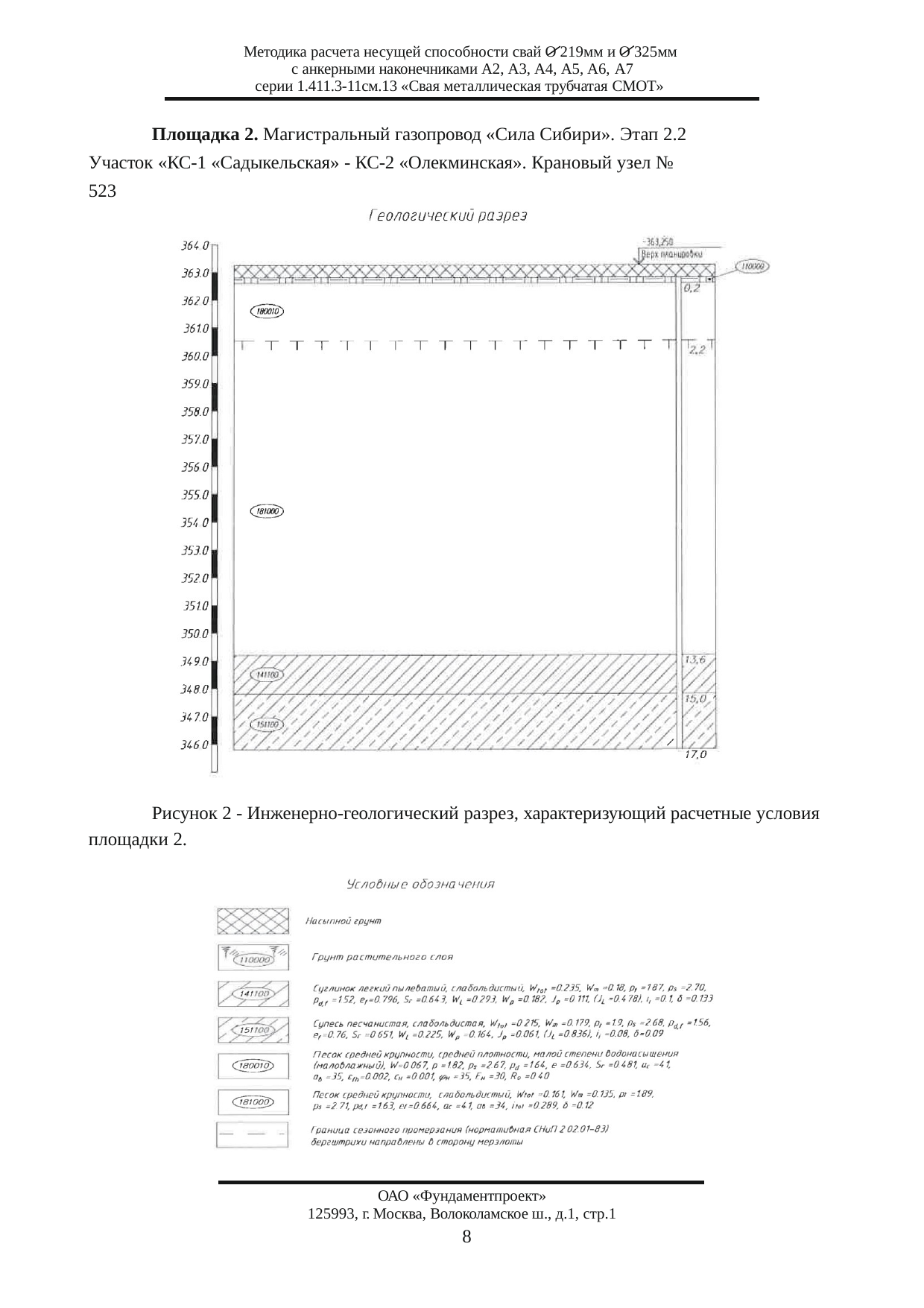

Методика расчета несущей способности свай О 219мм и О 325мм  с анкерными наконечниками А2, А3, А4, А5, А6, А7
серии 1.411.3-11см.13 «Свая металлическая трубчатая СМОТ»

Площадка 2. Магистральный газопровод «Сила Сибири». Этап 2.2  Участок «КС-1 «Садыкельская» - КС-2 «Олекминская». Крановый узел № 523

Рисунок 2 - Инженерно-геологический разрез, характеризующий расчетные условия  площадки 2.

ОАО «Фундаментпроект»
125993, г. Москва, Волоколамское ш., д.1, стр.1
8